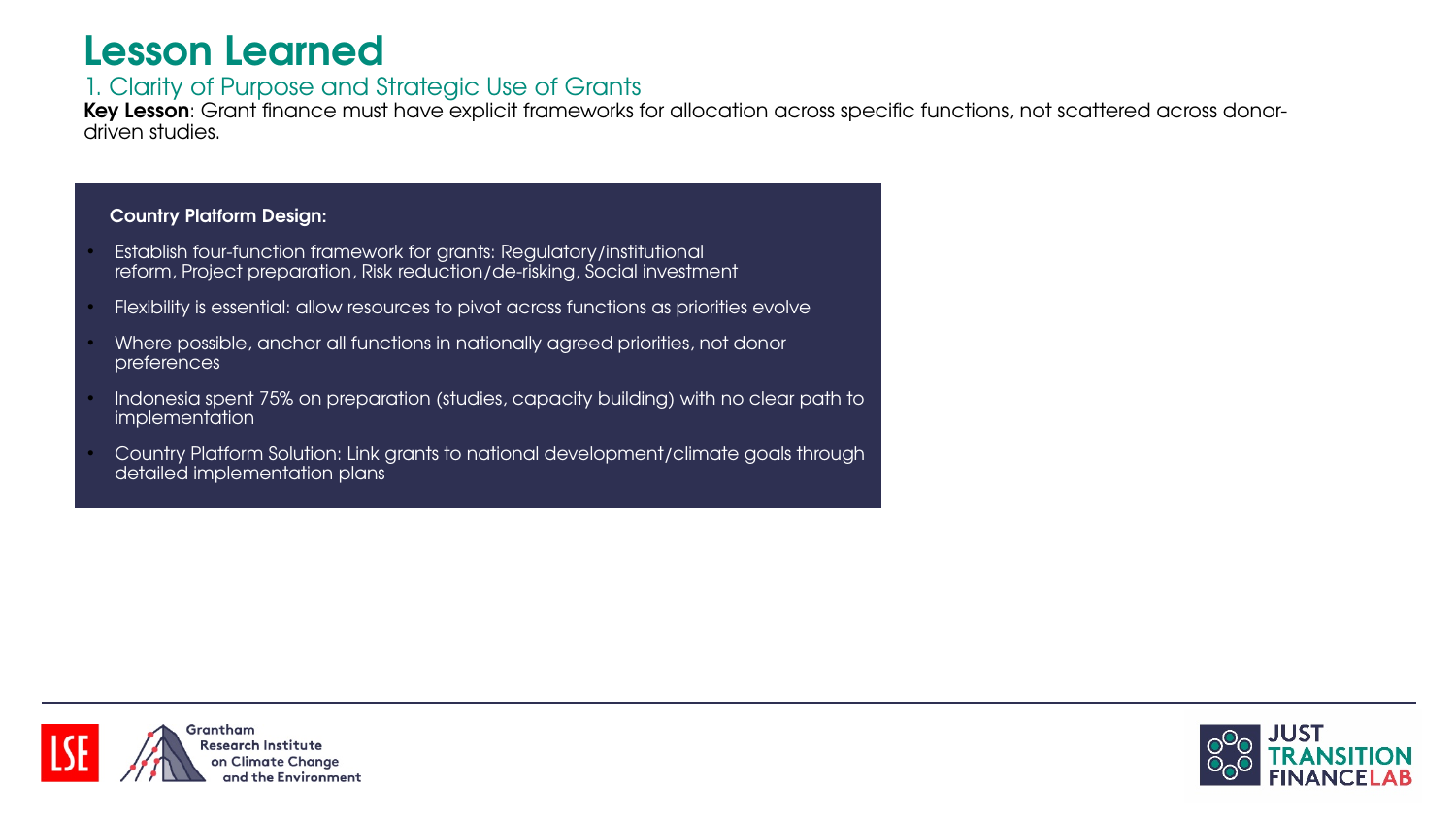

# Lesson Learned 1. Clarity of Purpose and Strategic Use of Grants Key Lesson: Grant finance must have explicit frameworks for allocation across specific functions, not scattered across donor-driven studies.
Country Platform Design:
Establish four-function framework for grants: Regulatory/institutional reform, Project preparation, Risk reduction/de-risking, Social investment
Flexibility is essential: allow resources to pivot across functions as priorities evolve
Where possible, anchor all functions in nationally agreed priorities, not donor preferences
Indonesia spent 75% on preparation (studies, capacity building) with no clear path to implementation
Country Platform Solution: Link grants to national development/climate goals through detailed implementation plans